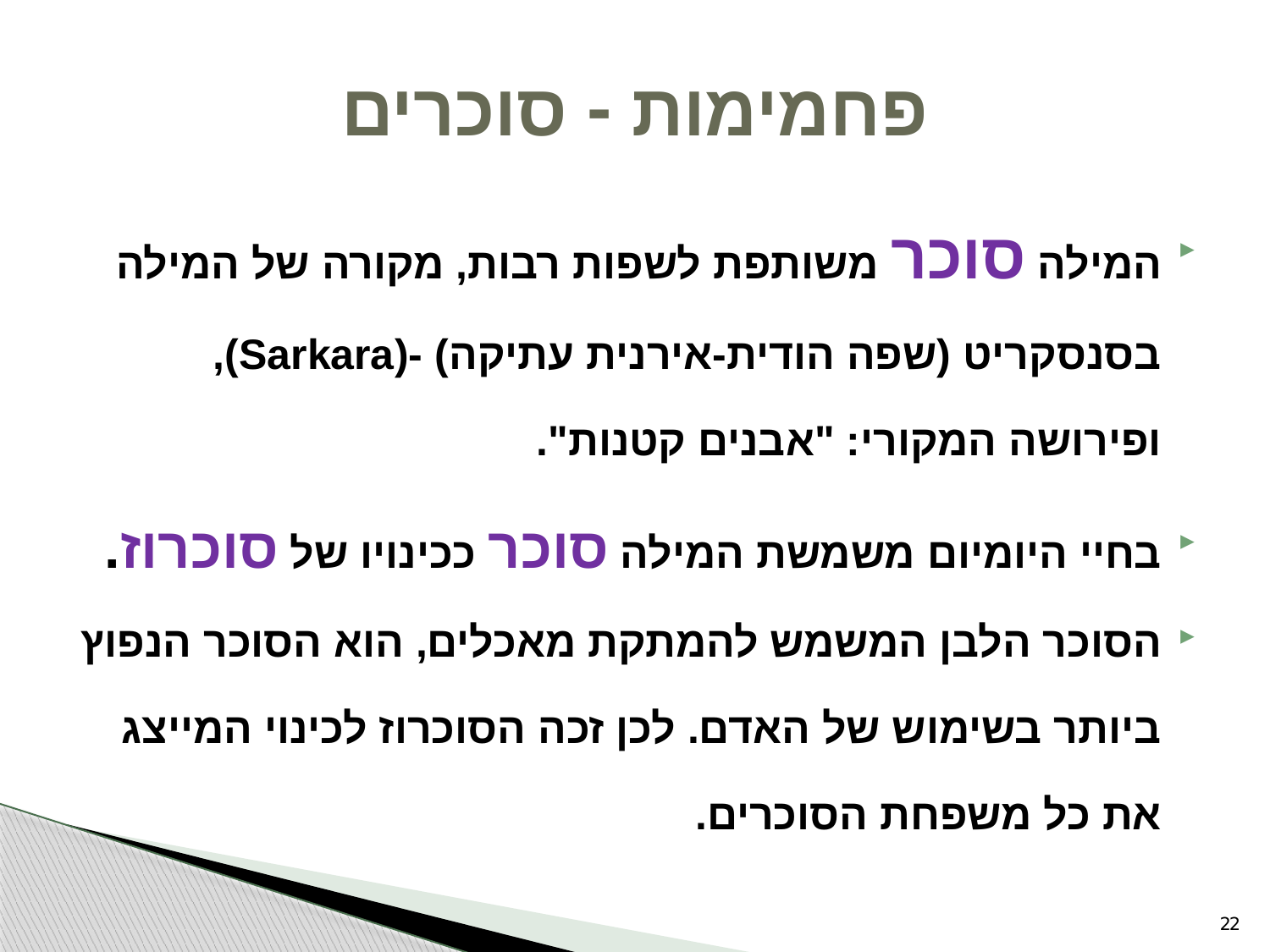

# פחמימות - סוכרים
המילה סוכר משותפת לשפות רבות, מקורה של המילה בסנסקריט (שפה הודית-אירנית עתיקה) -(Sarkara), ופירושה המקורי: "אבנים קטנות".
בחיי היומיום משמשת המילה סוכר ככינויו של סוכרוז.
הסוכר הלבן המשמש להמתקת מאכלים, הוא הסוכר הנפוץ ביותר בשימוש של האדם. לכן זכה הסוכרוז לכינוי המייצג את כל משפחת הסוכרים.

22